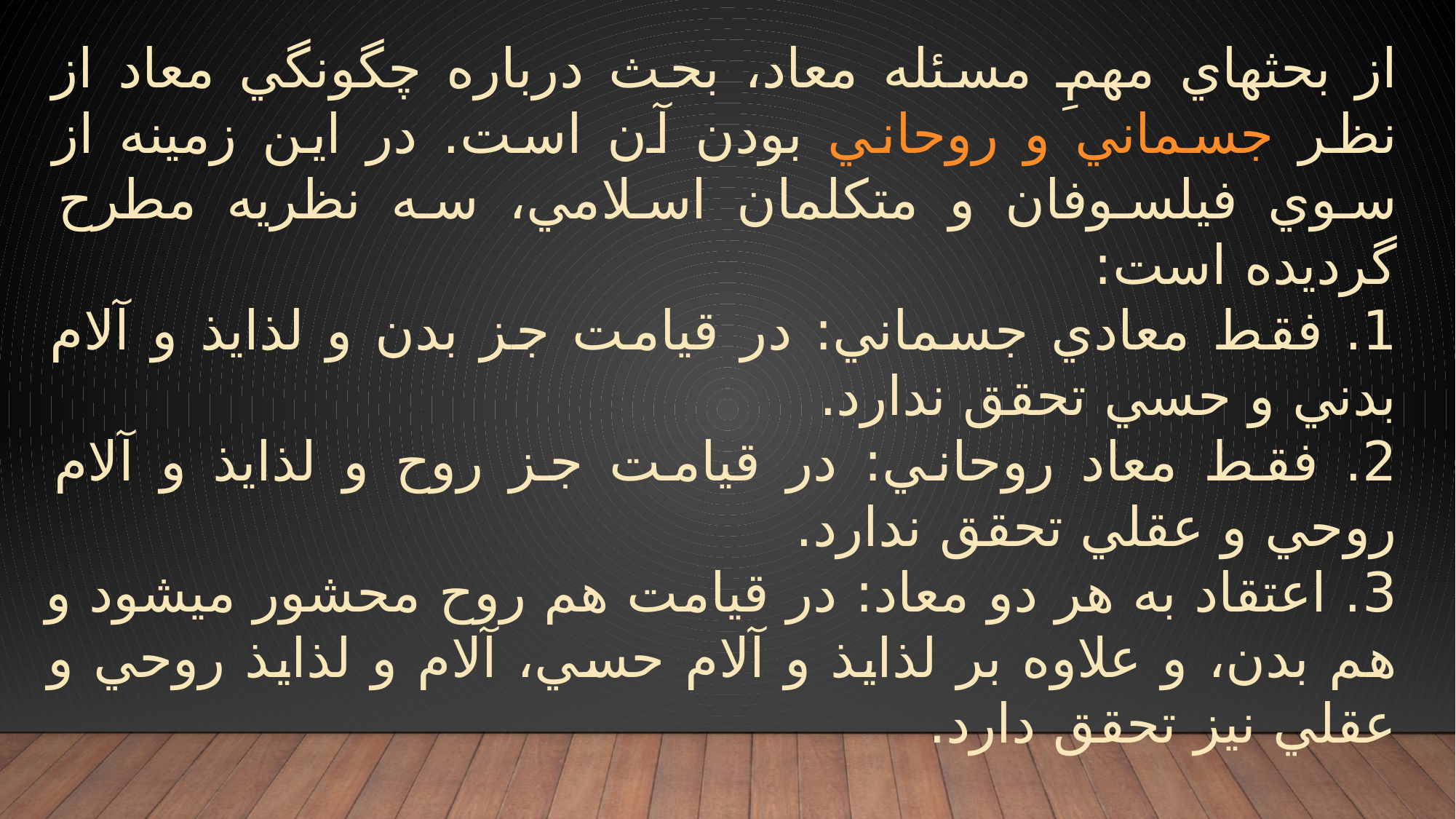

از بحث‎هاي مهمِ مسئله معاد، بحث درباره چگونگي معاد از نظر جسماني و روحاني بودن آن است. در اين زمينه از سوي فيلسوفان و متكلمان اسلامي، سه نظريه مطرح گرديده است:
1. فقط معادي جسماني: در قيامت جز بدن و لذايذ و آلام بدني و حسي تحقق ندارد.
2. فقط معاد روحاني: در قيامت جز روح و لذايذ و آلام روحي و عقلي تحقق ندارد.
3. اعتقاد به هر دو معاد: در قيامت هم روح محشور مي‎شود و هم بدن، و علاوه بر لذايذ و آلام حسي، آلام و لذايذ روحي و عقلي نيز تحقق دارد.